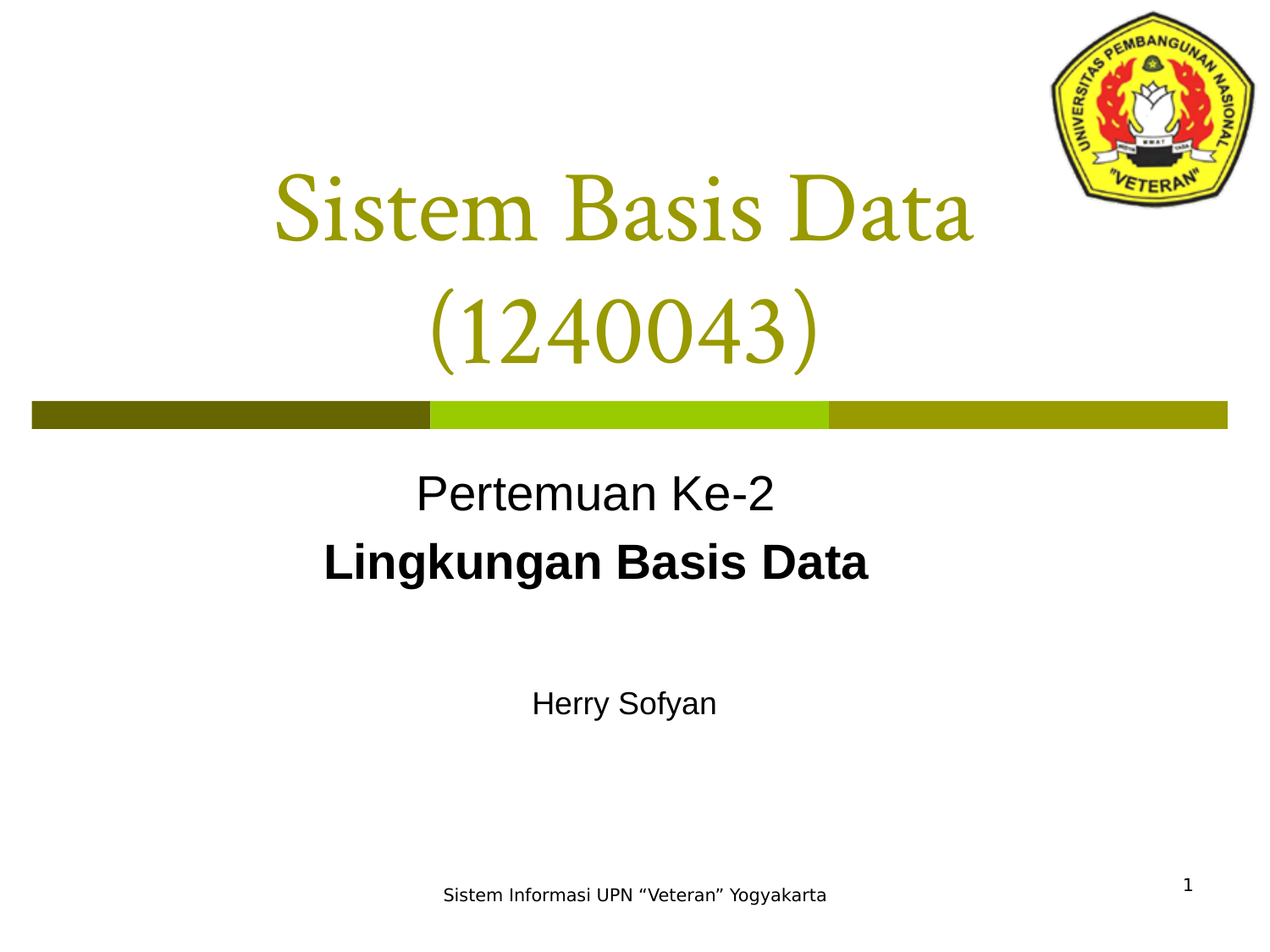

# Sistem Basis Data (1240043)
Pertemuan Ke-2
Lingkungan Basis Data
Herry Sofyan
1